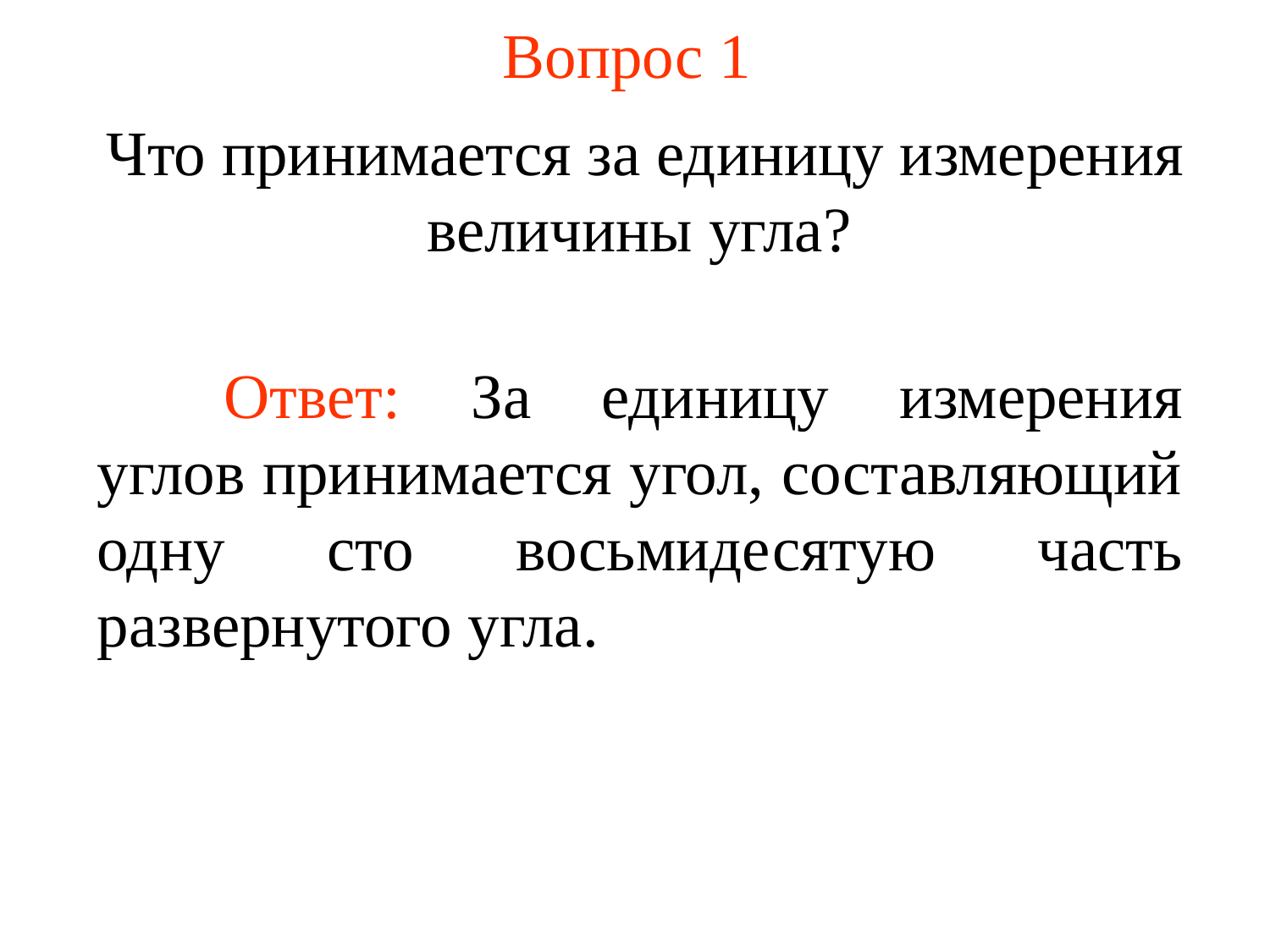

# Вопрос 1
Что принимается за единицу измерения величины угла?
	Ответ: За единицу измерения углов принимается угол, составляющий одну сто восьмидесятую часть развернутого угла.